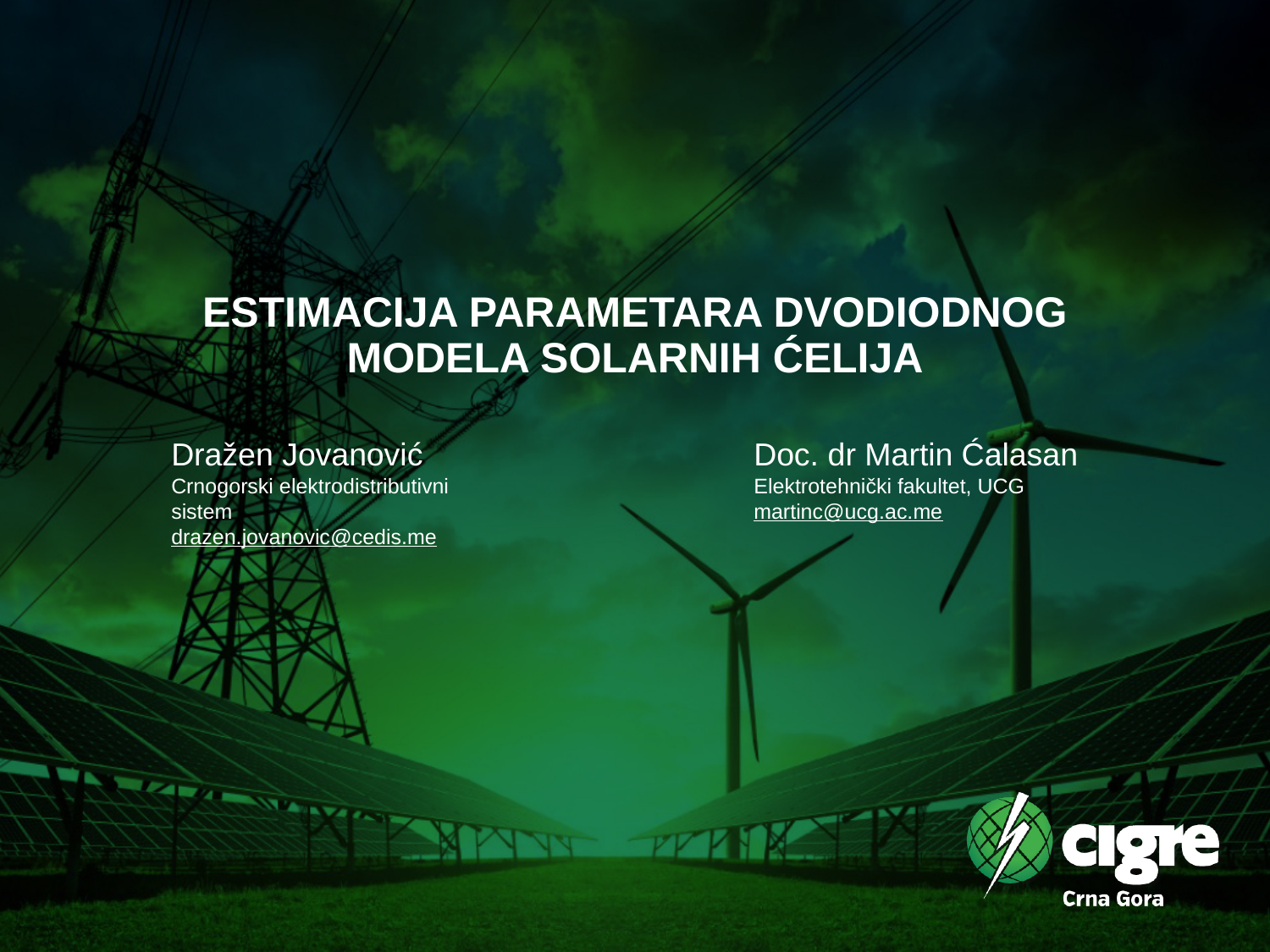

# ESTIMACIJA PARAMETARA DVODIODNOG MODELA SOLARNIH ĆELIJA
Dražen Jovanović
Crnogorski elektrodistributivni sistem
drazen.jovanovic@cedis.me
Doc. dr Martin Ćalasan
Elektrotehnički fakultet, UCG
martinc@ucg.ac.me